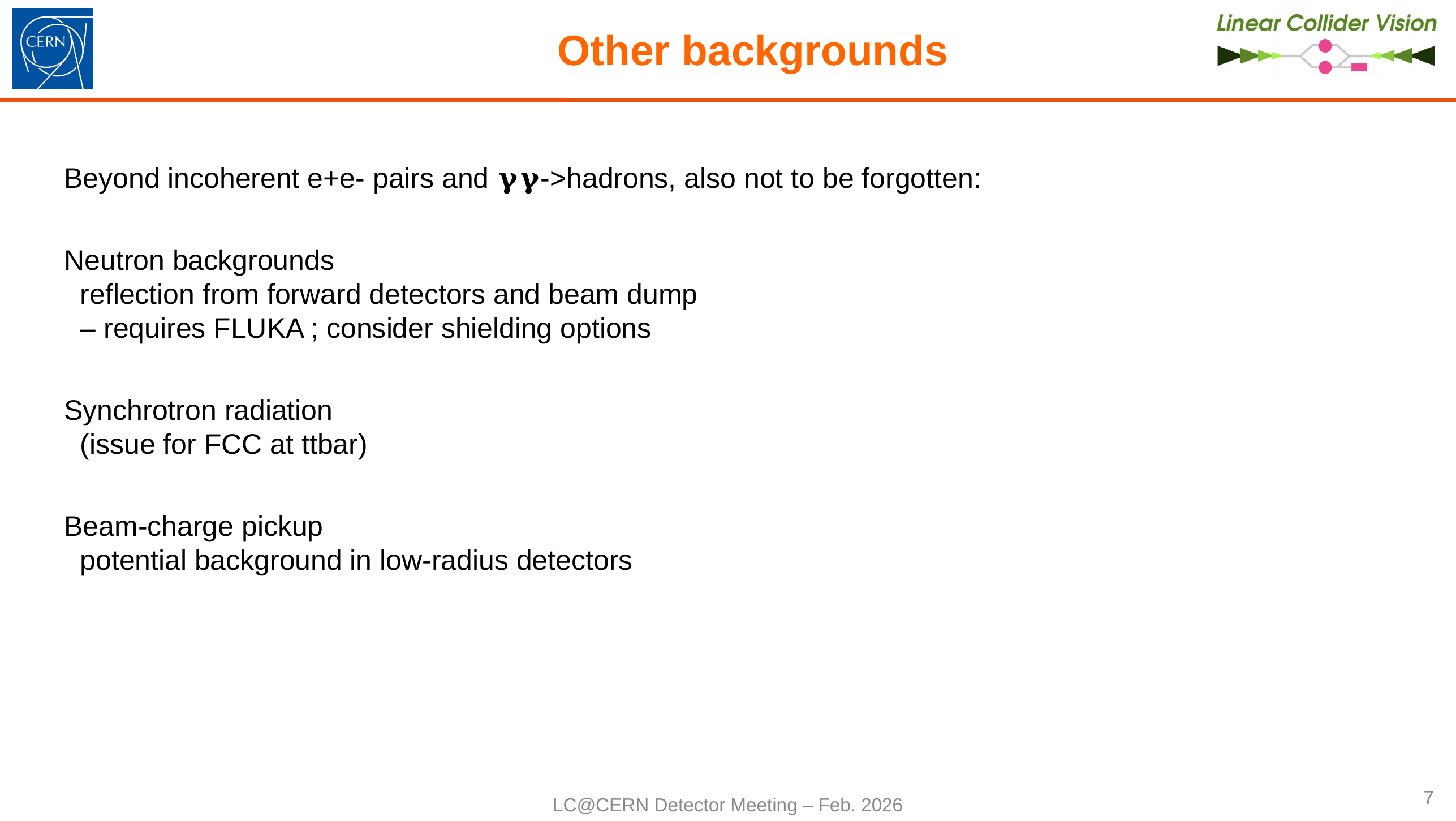

# Other backgrounds
Beyond incoherent e+e- pairs and 𝛄𝛄->hadrons, also not to be forgotten:

Neutron backgrounds
  reflection from forward detectors and beam dump
  – requires FLUKA ; consider shielding options

Synchrotron radiation
  (issue for FCC at ttbar)

Beam-charge pickup
  potential background in low-radius detectors
7